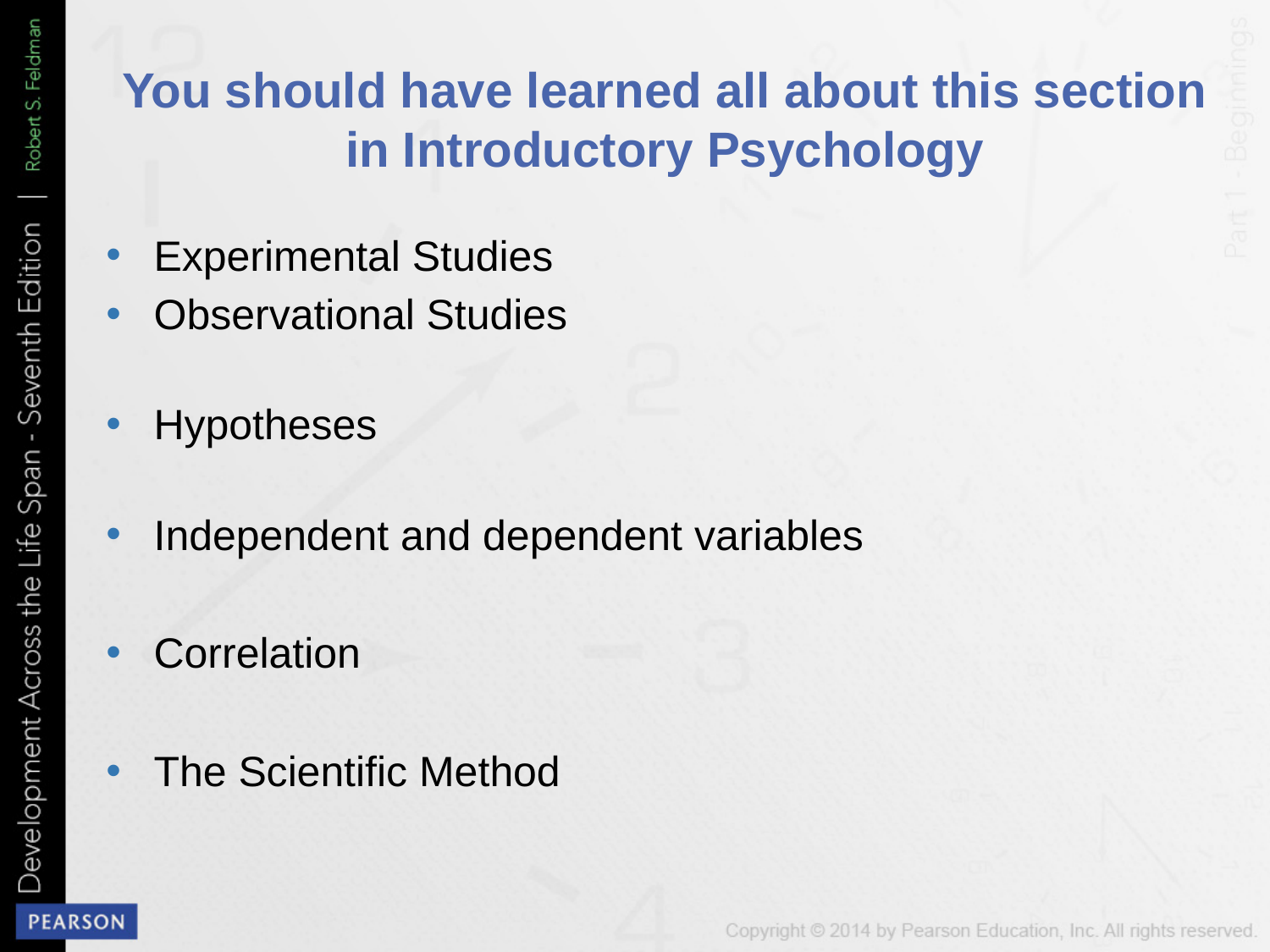

# You should have learned all about this section in Introductory Psychology
Experimental Studies
Observational Studies
Hypotheses
Independent and dependent variables

Correlation

The Scientific Method